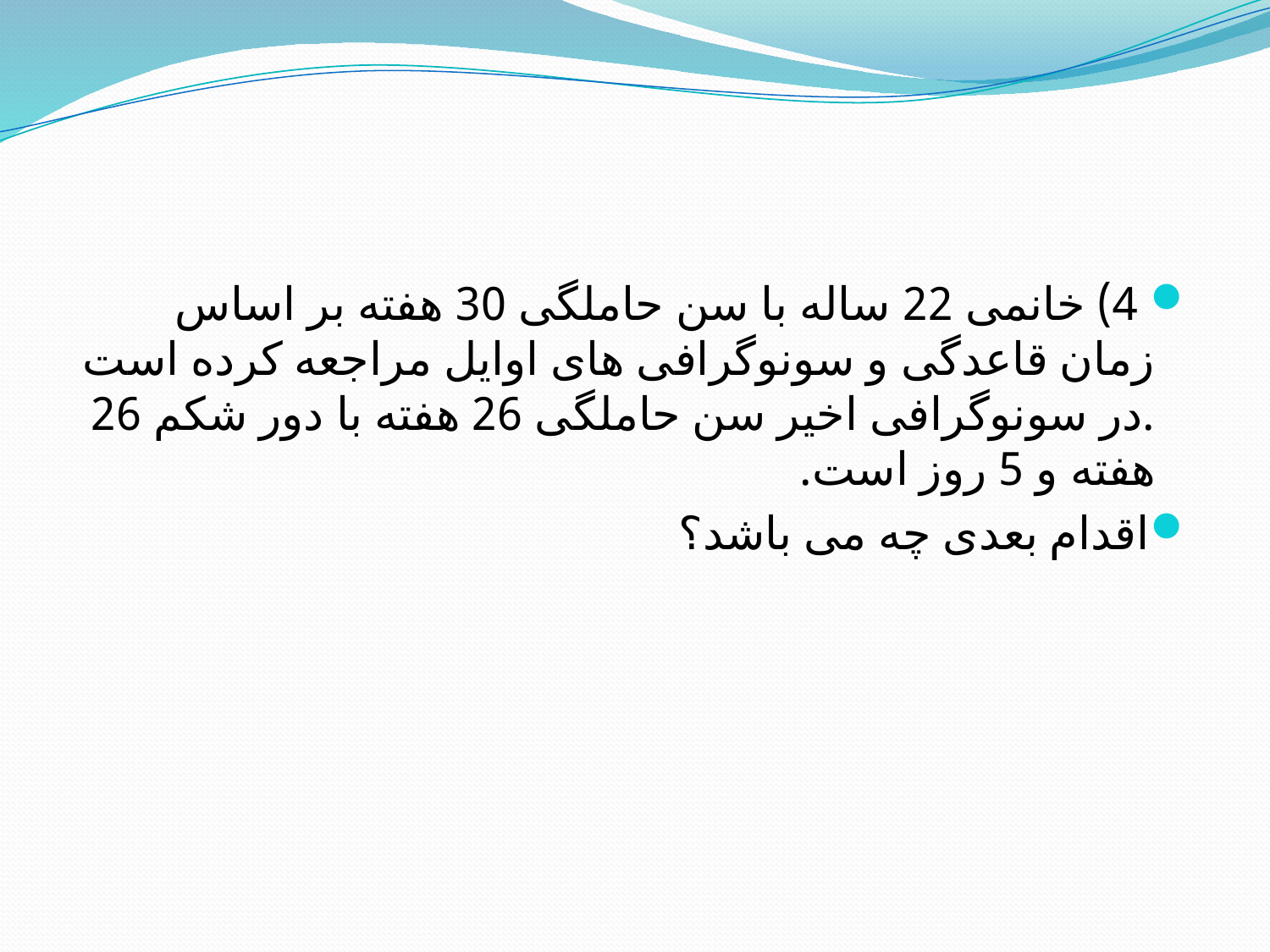

#
 4) خانمی 22 ساله با سن حاملگی 30 هفته بر اساس زمان قاعدگی و سونوگرافی های اوایل مراجعه کرده است .در سونوگرافی اخیر سن حاملگی 26 هفته با دور شکم 26 هفته و 5 روز است.
اقدام بعدی چه می باشد؟